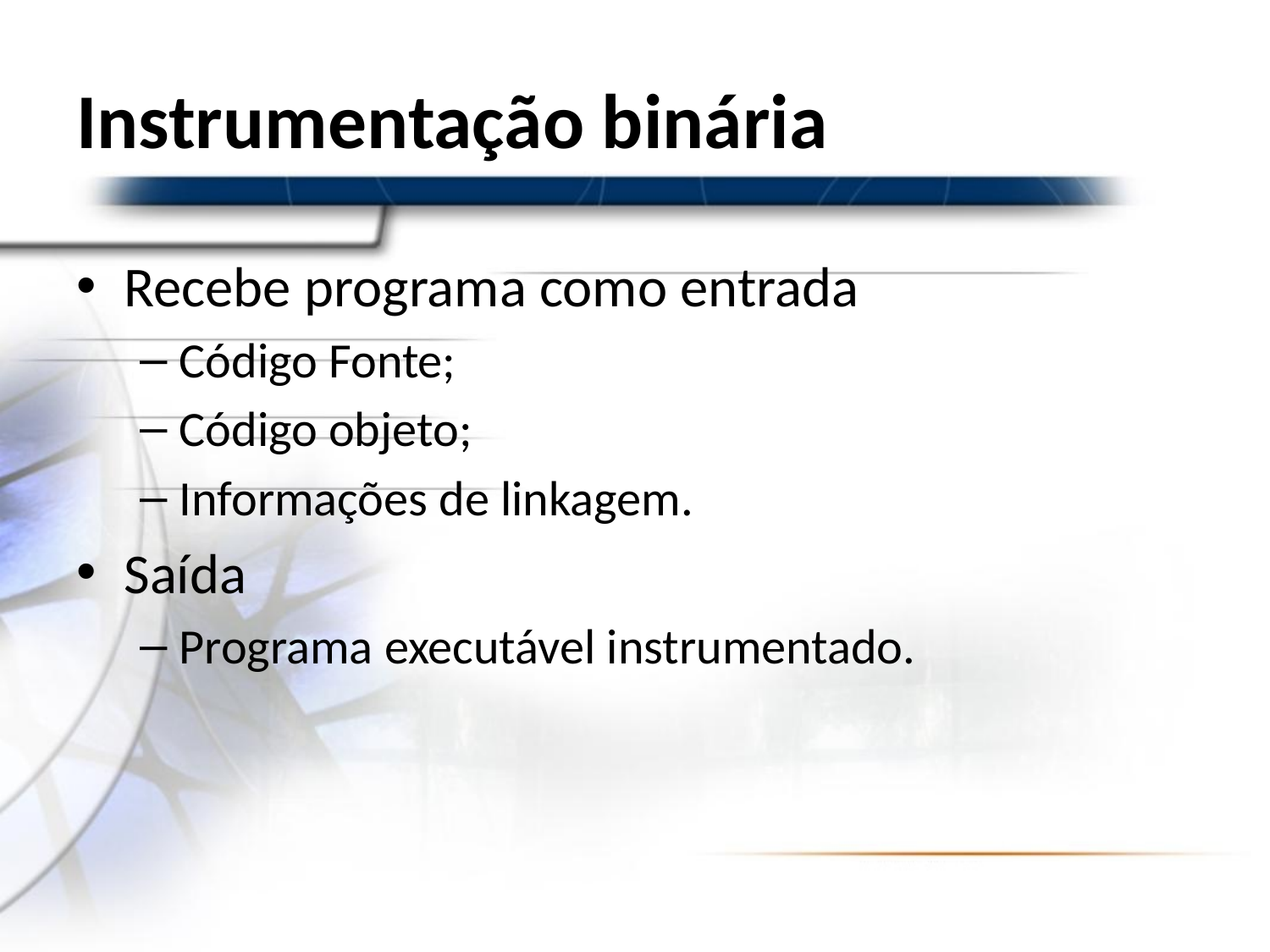

# Instrumentação binária
Recebe programa como entrada
Código Fonte;
Código objeto;
Informações de linkagem.
Saída
Programa executável instrumentado.